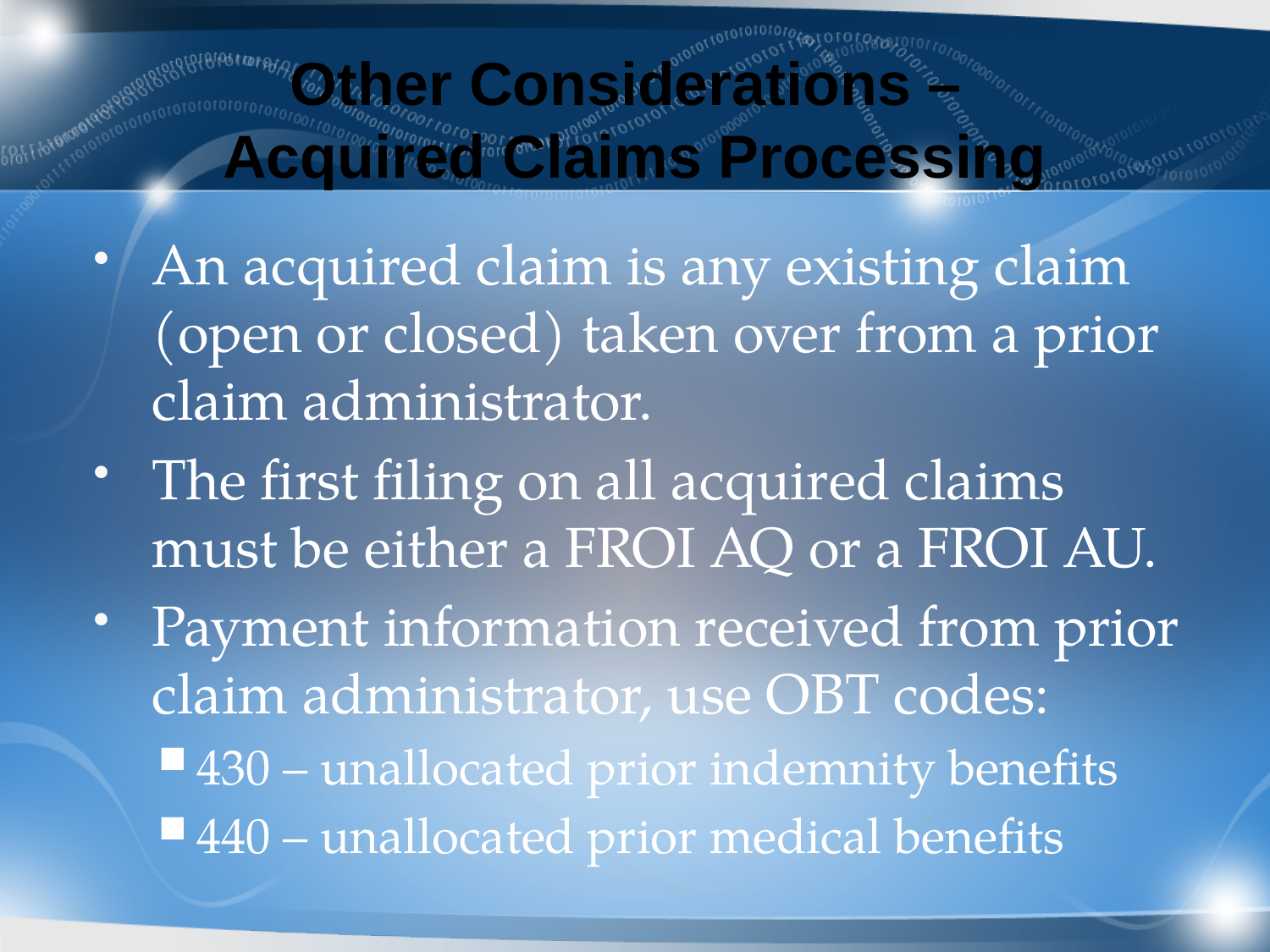

# Other Considerations – Acquired Claims Processing
An acquired claim is any existing claim (open or closed) taken over from a prior claim administrator.
The first filing on all acquired claims must be either a FROI AQ or a FROI AU.
Payment information received from prior claim administrator, use OBT codes:
430 – unallocated prior indemnity benefits
440 – unallocated prior medical benefits

93